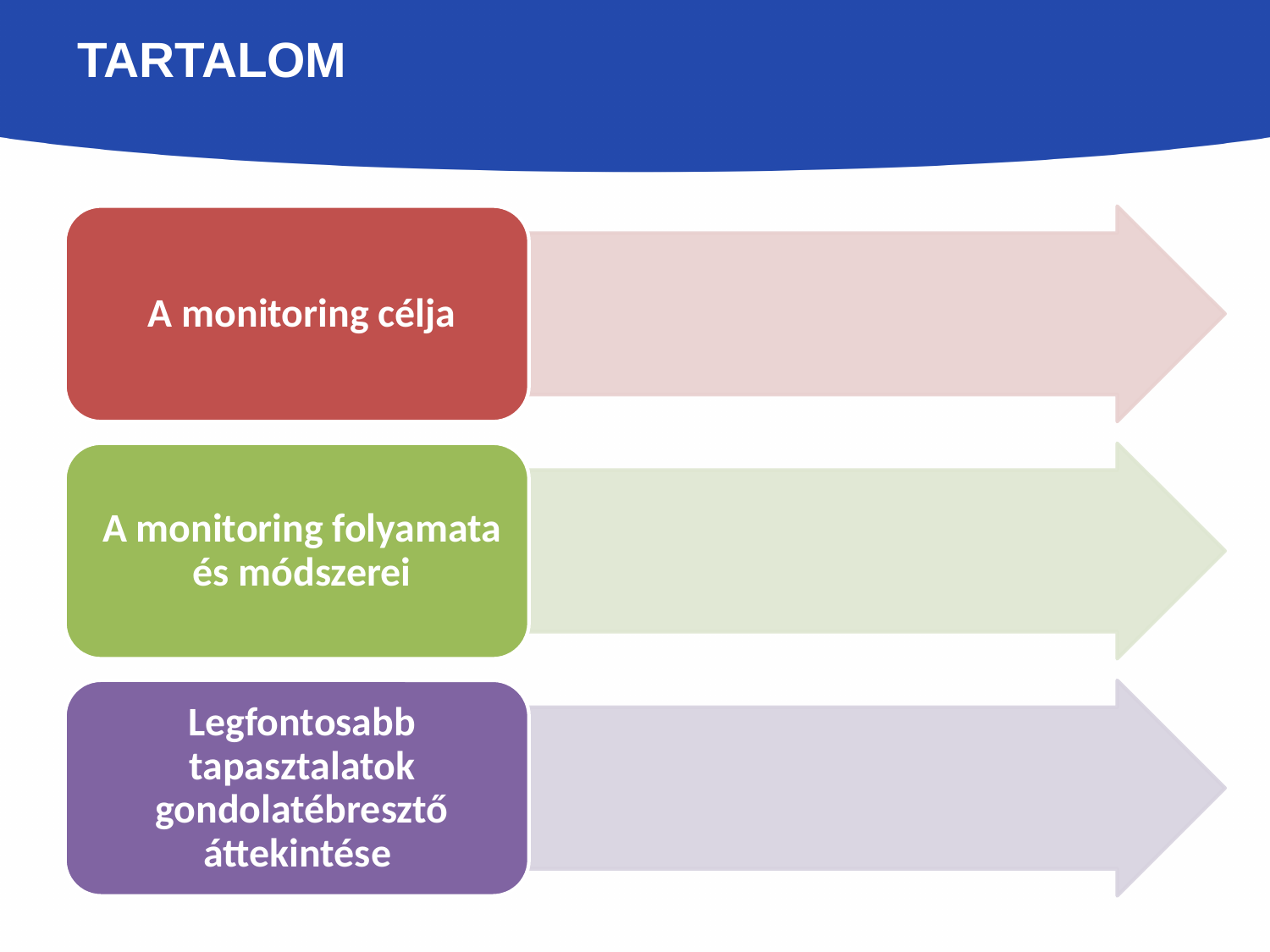

# Tartalom
A monitoring célja
A monitoring folyamata és módszerei
Legfontosabb tapasztalatok gondolatébresztő áttekintése